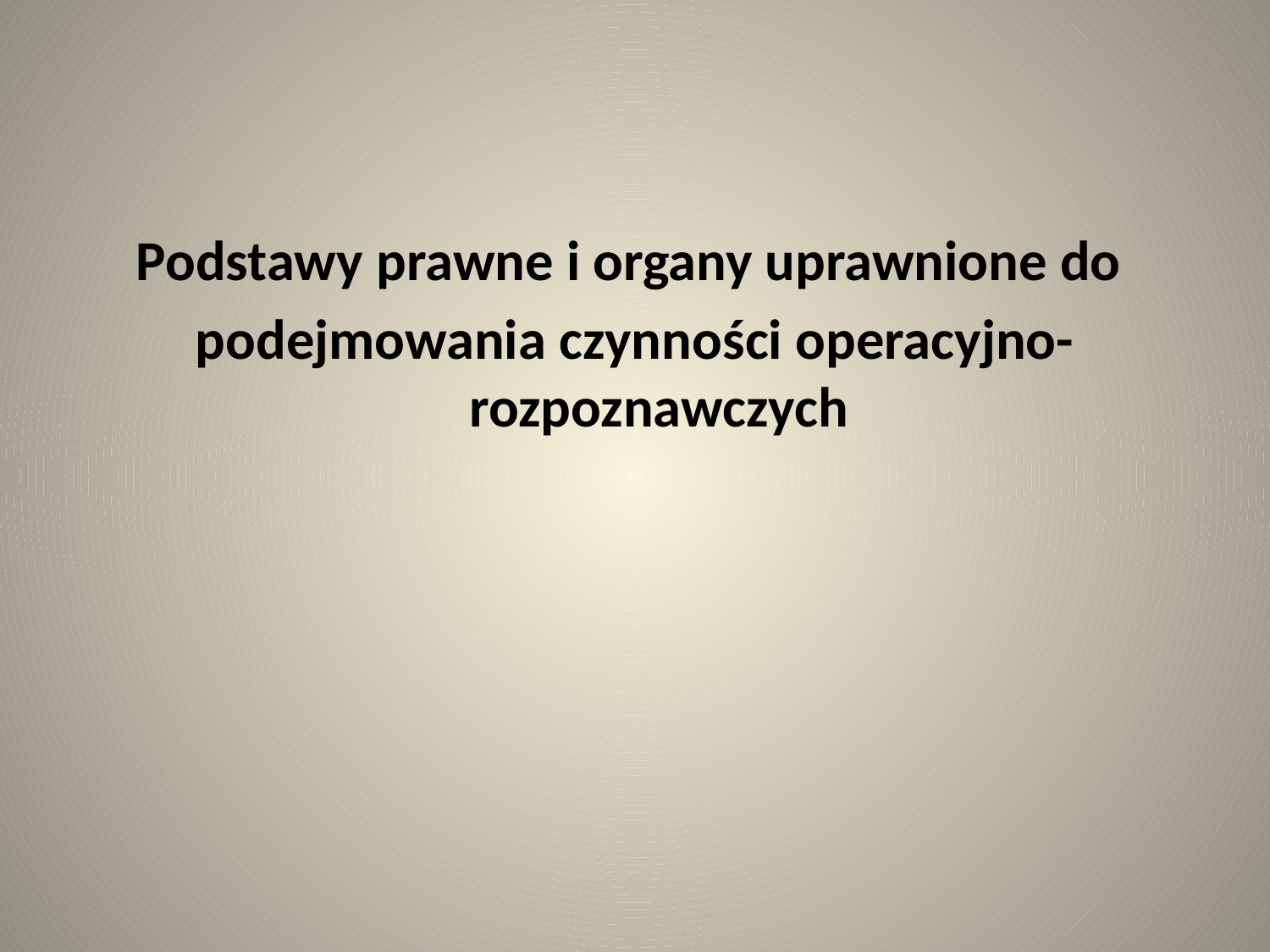

Podstawy prawne i organy uprawnione do
podejmowania czynności operacyjno-rozpoznawczych